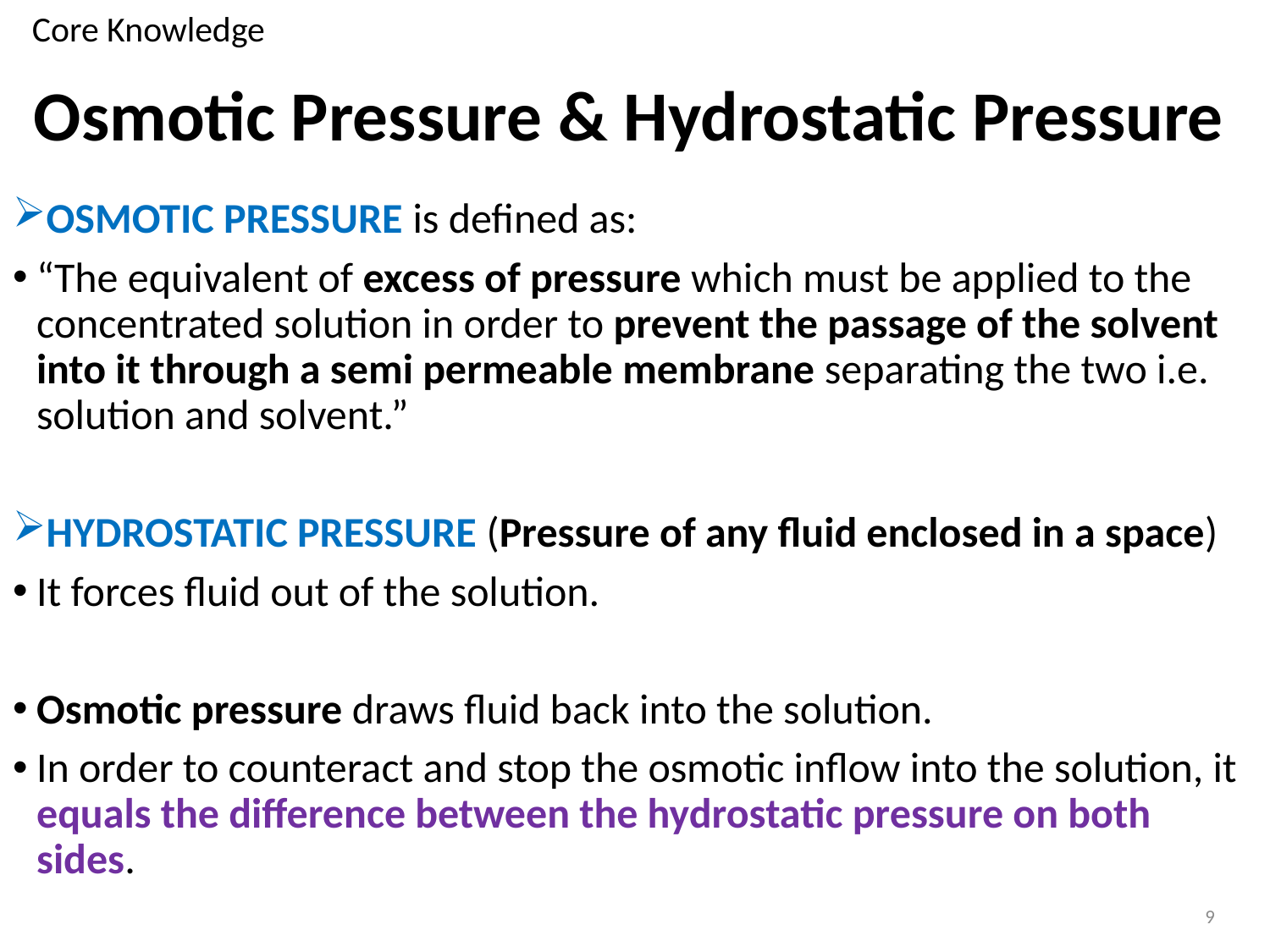

Core Knowledge
# Osmotic Pressure & Hydrostatic Pressure
OSMOTIC PRESSURE is defined as:
“The equivalent of excess of pressure which must be applied to the concentrated solution in order to prevent the passage of the solvent into it through a semi permeable membrane separating the two i.e. solution and solvent.”

HYDROSTATIC PRESSURE (Pressure of any fluid enclosed in a space)
It forces fluid out of the solution.

Osmotic pressure draws fluid back into the solution.
In order to counteract and stop the osmotic inflow into the solution, it equals the difference between the hydrostatic pressure on both sides.
9